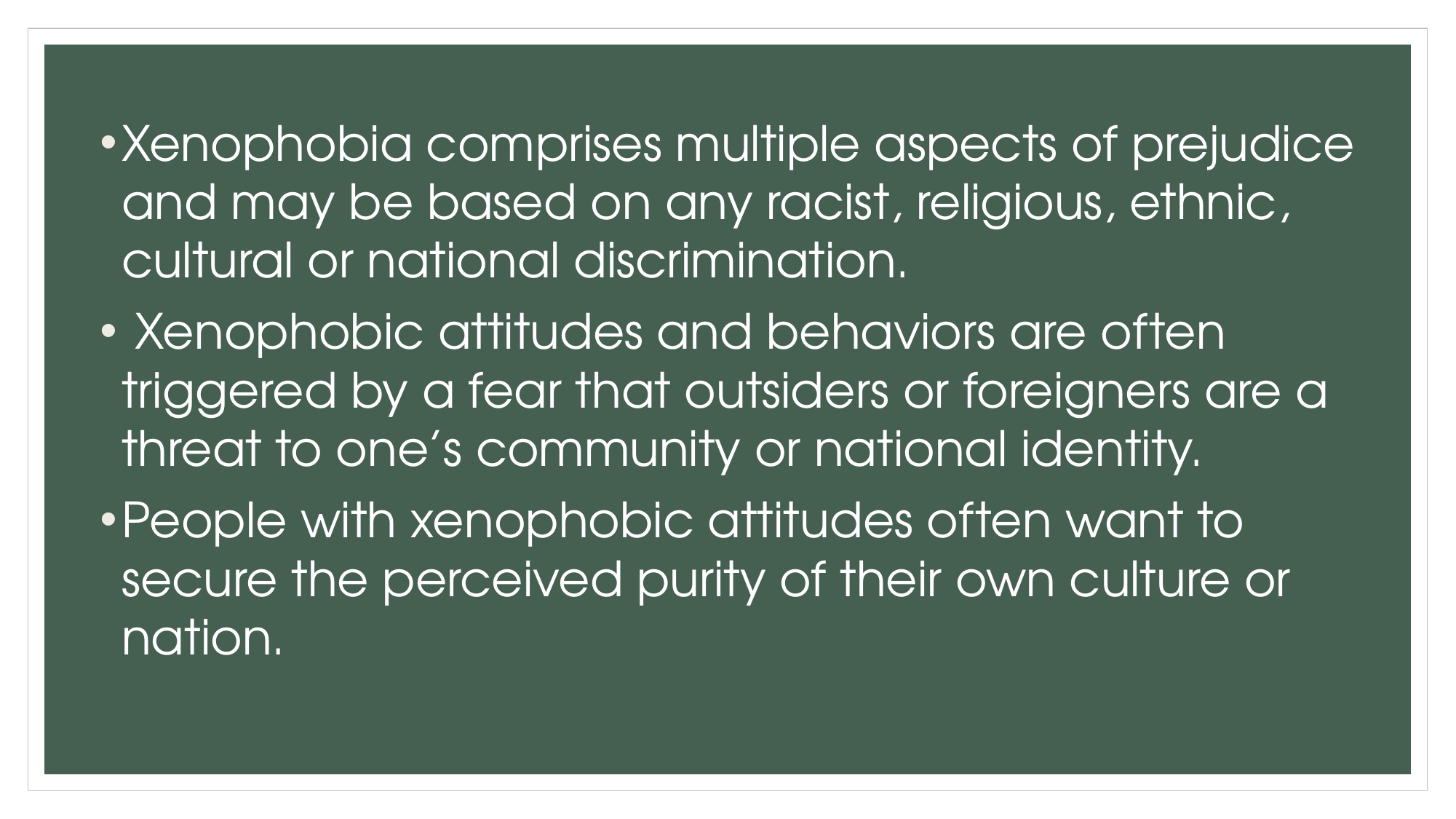

Xenophobia comprises multiple aspects of prejudice and may be based on any racist, religious, ethnic, cultural or national discrimination.
 Xenophobic attitudes and behaviors are often triggered by a fear that outsiders or foreigners are a threat to one’s community or national identity.
People with xenophobic attitudes often want to secure the perceived purity of their own culture or nation.